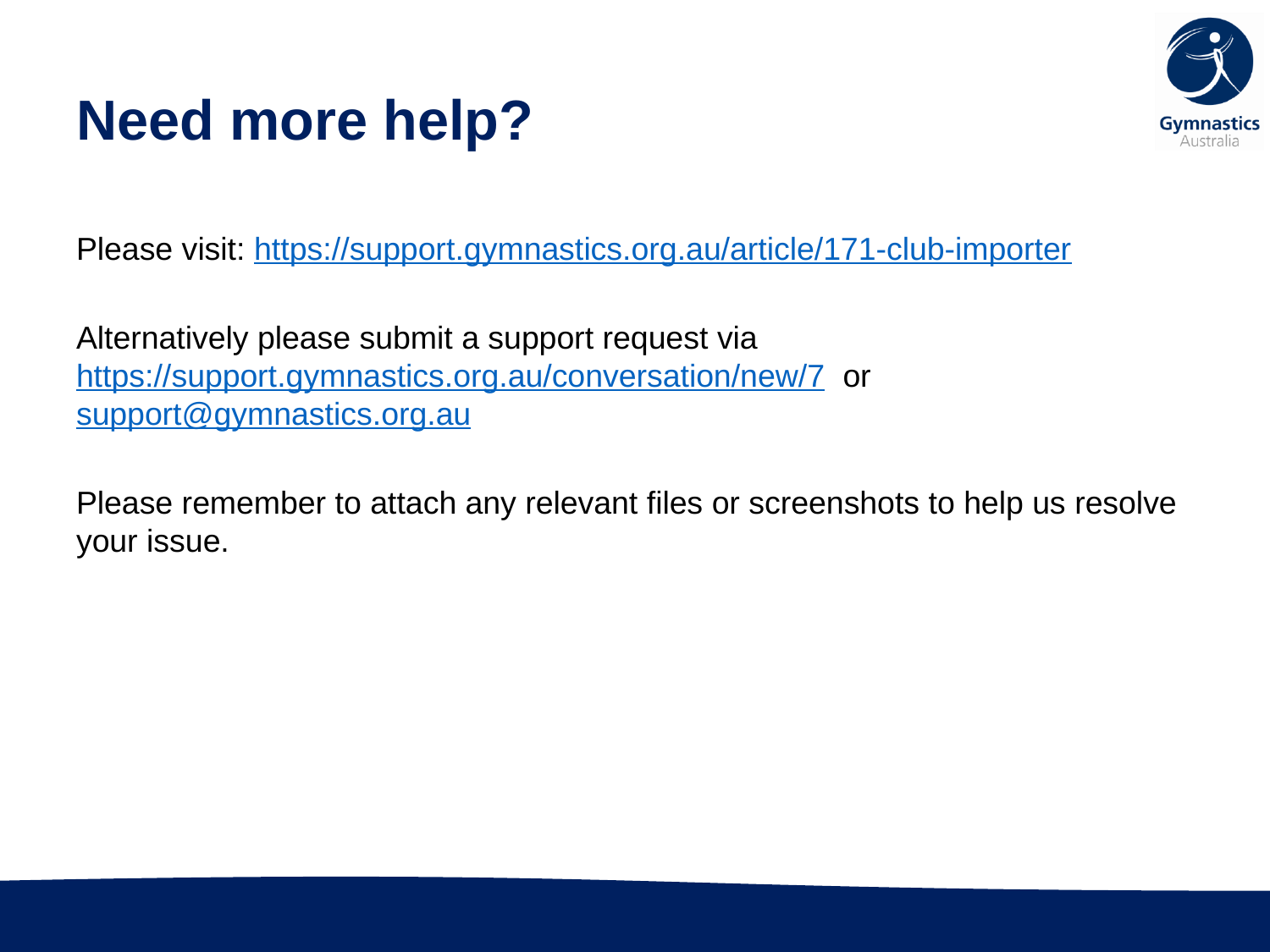

# Need more help?
Please visit: https://support.gymnastics.org.au/article/171-club-importer

Alternatively please submit a support request via https://support.gymnastics.org.au/conversation/new/7  or support@gymnastics.org.au

Please remember to attach any relevant files or screenshots to help us resolve your issue.